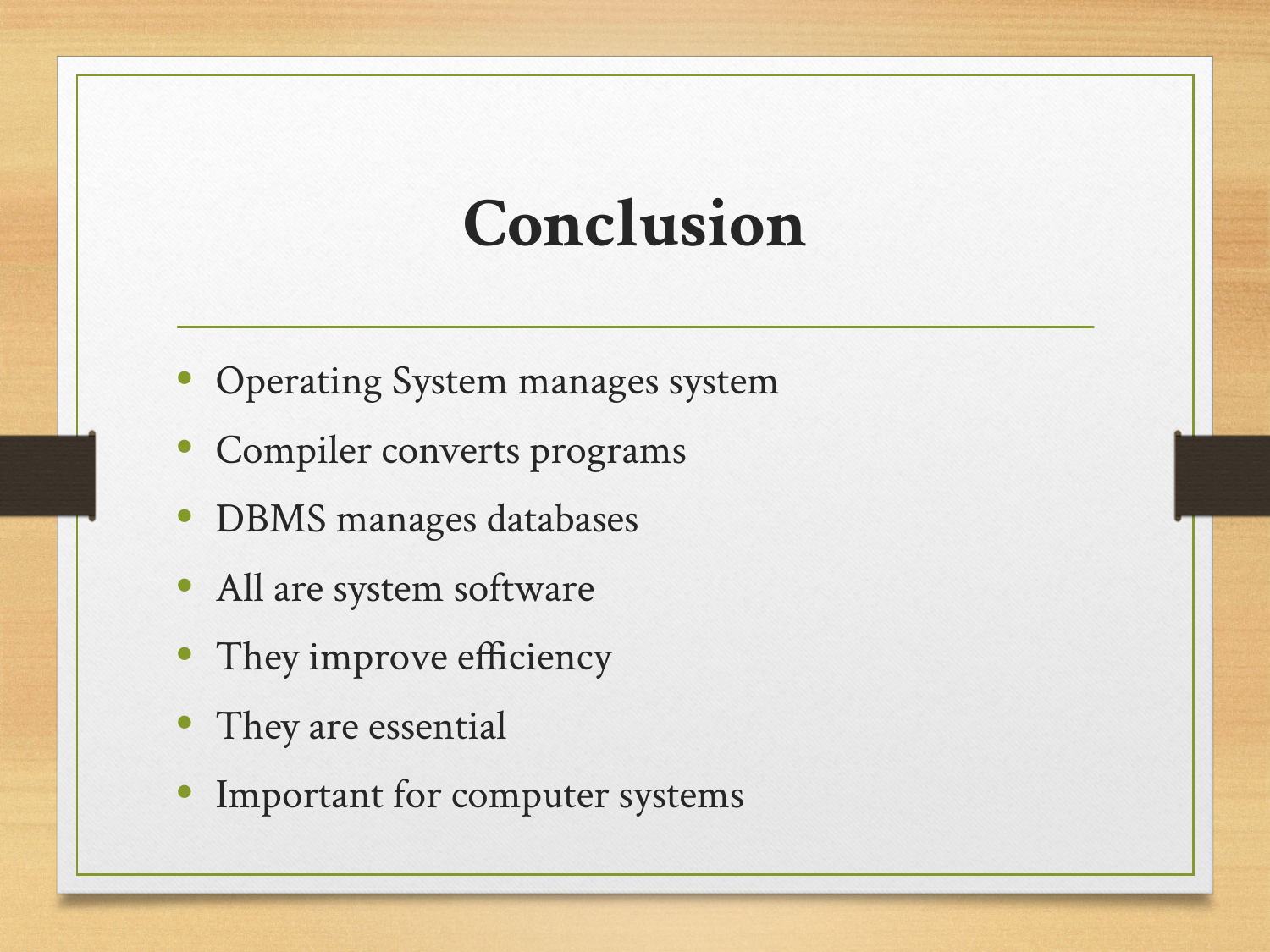

# Conclusion
Operating System manages system
Compiler converts programs
DBMS manages databases
All are system software
They improve efficiency
They are essential
Important for computer systems